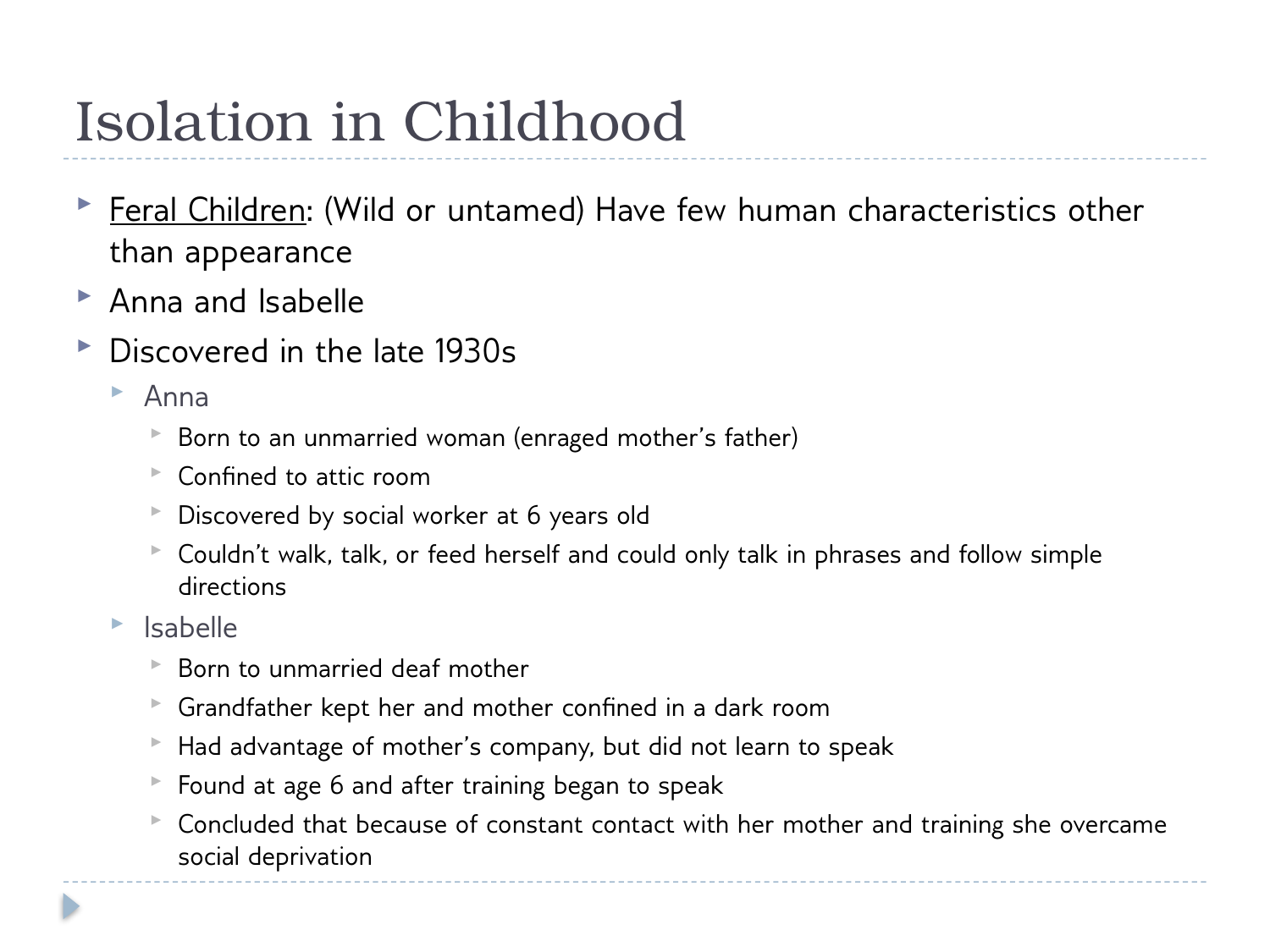

# Isolation in Childhood
Feral Children: (Wild or untamed) Have few human characteristics other than appearance
Anna and Isabelle
Discovered in the late 1930s
Anna
Born to an unmarried woman (enraged mother’s father)
Confined to attic room
Discovered by social worker at 6 years old
Couldn’t walk, talk, or feed herself and could only talk in phrases and follow simple directions
Isabelle
Born to unmarried deaf mother
Grandfather kept her and mother confined in a dark room
Had advantage of mother’s company, but did not learn to speak
Found at age 6 and after training began to speak
Concluded that because of constant contact with her mother and training she overcame social deprivation